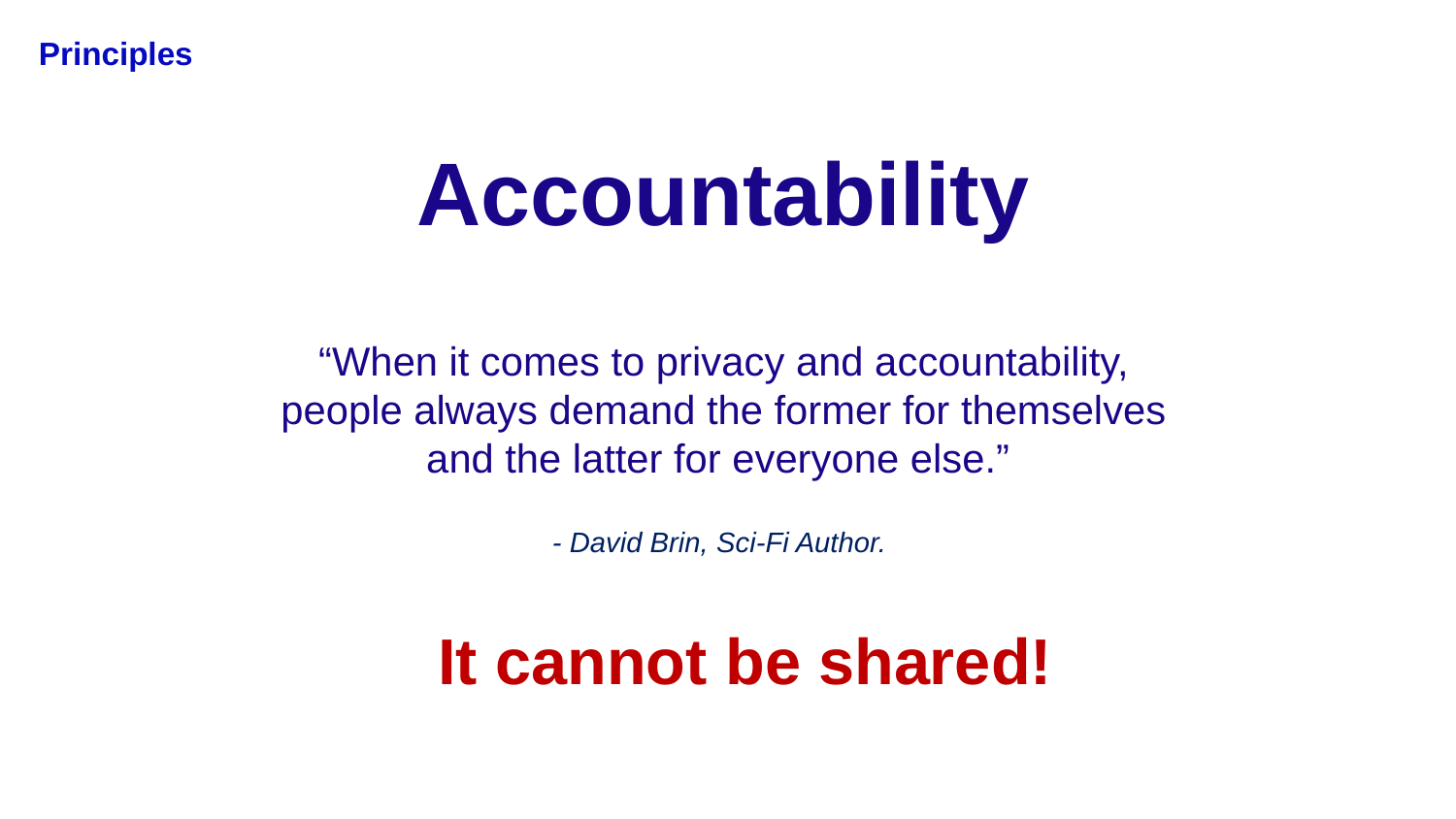

Principles
Accountability
“When it comes to privacy and accountability, people always demand the former for themselves and the latter for everyone else.”
- David Brin, Sci-Fi Author.
It cannot be shared!